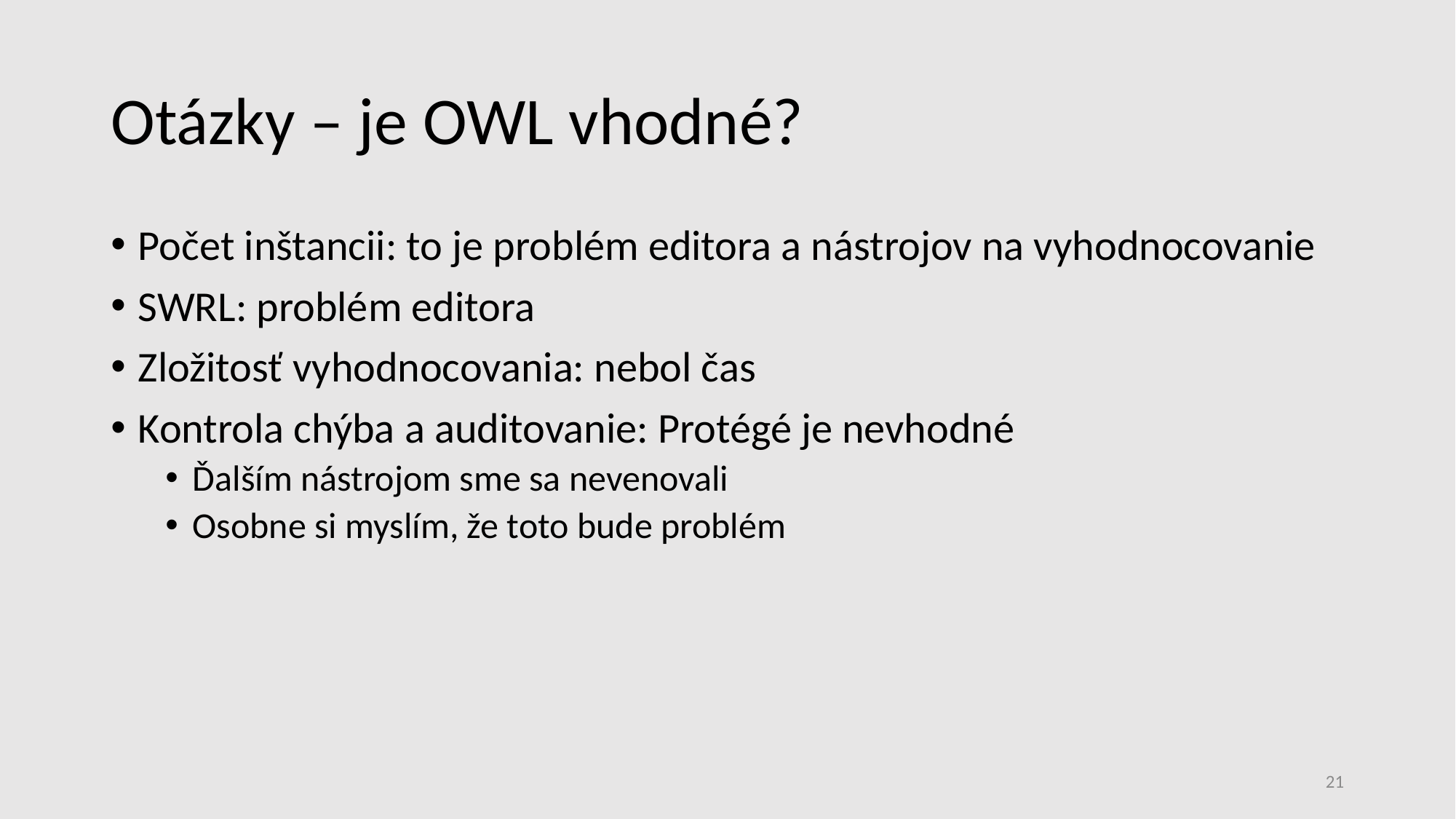

# Otázky – je OWL vhodné?
Počet inštancii: to je problém editora a nástrojov na vyhodnocovanie
SWRL: problém editora
Zložitosť vyhodnocovania: nebol čas
Kontrola chýba a auditovanie: Protégé je nevhodné
Ďalším nástrojom sme sa nevenovali
Osobne si myslím, že toto bude problém

21